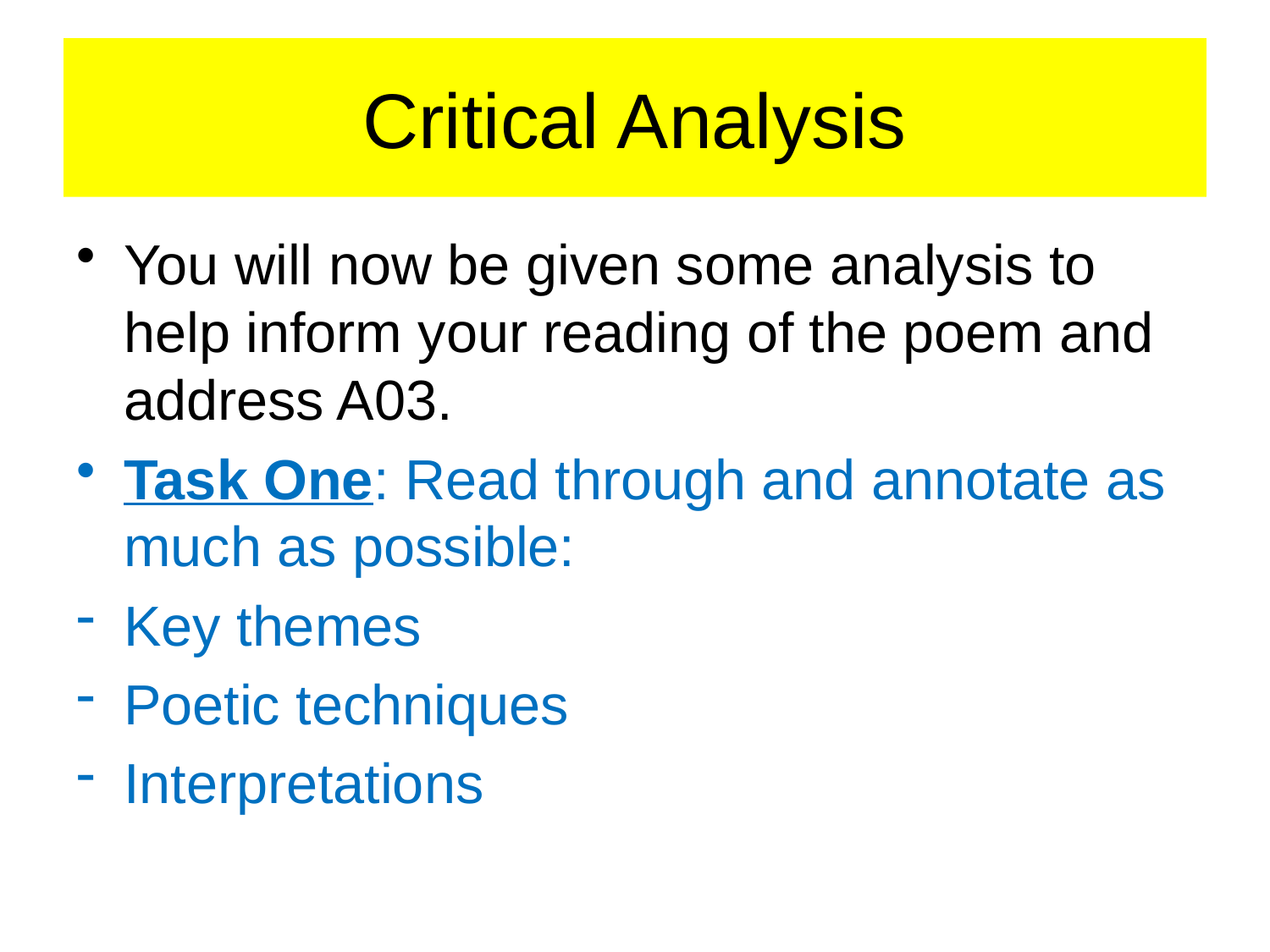

# Critical Analysis
You will now be given some analysis to help inform your reading of the poem and address A03.
Task One: Read through and annotate as much as possible:
Key themes
Poetic techniques
Interpretations